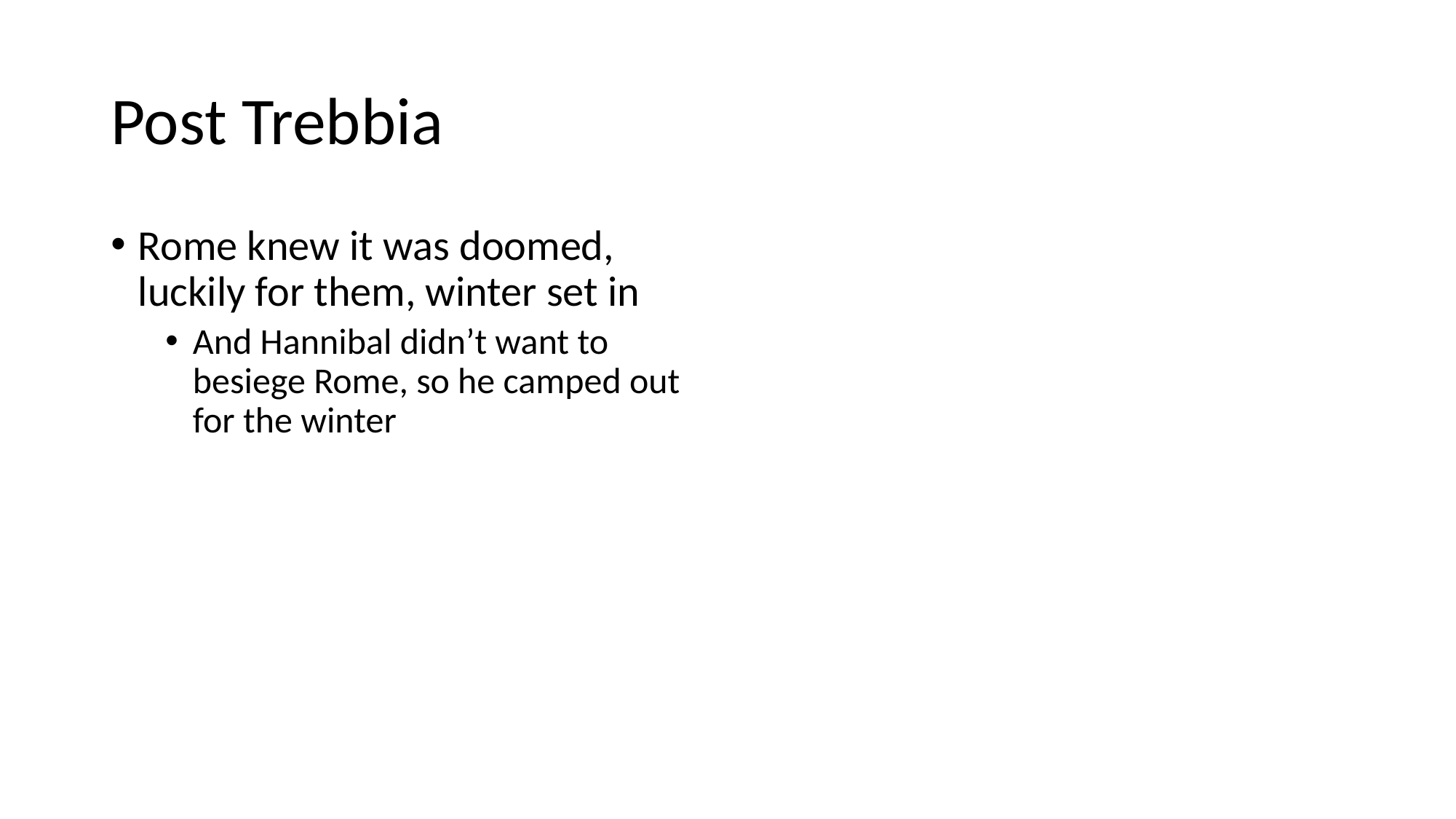

# Post Trebbia
Rome knew it was doomed, luckily for them, winter set in
And Hannibal didn’t want to besiege Rome, so he camped out for the winter